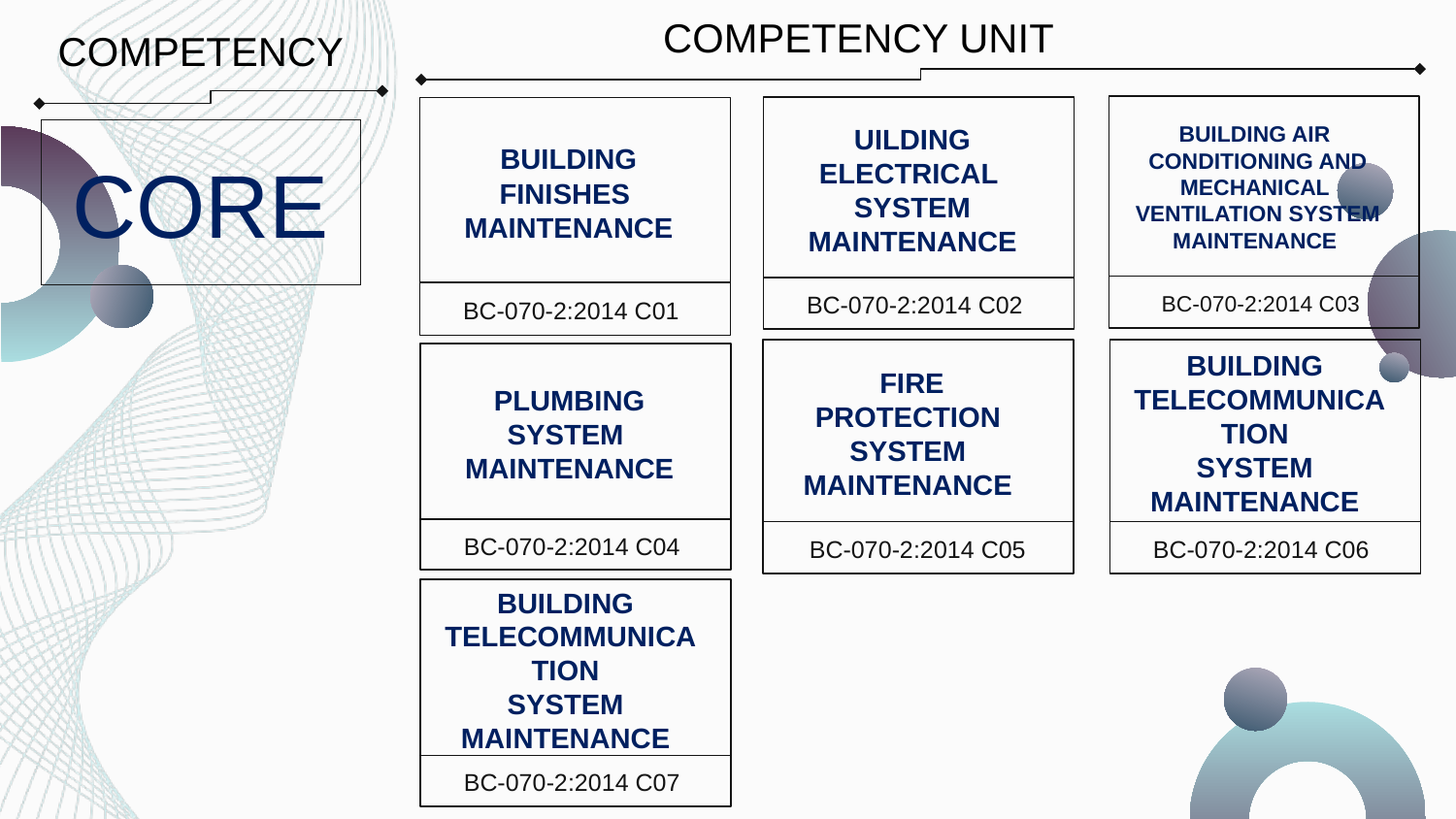

COMPETENCY UNIT
COMPETENCY

BUILDING AIR
CONDITIONING AND
MECHANICAL
VENTILATION SYSTEM
MAINTENANCE

BC-070-2:2014 C03
BUILDING FINISHES
MAINTENANCE

BC-070-2:2014 C01
UILDING ELECTRICAL
SYSTEM
MAINTENANCE

BC-070-2:2014 C02
CORE
FIRE PROTECTION
SYSTEM
MAINTENANCE

BC-070-2:2014 C05
BUILDING
TELECOMMUNICATION
SYSTEM
MAINTENANCE

BC-070-2:2014 C06
PLUMBING SYSTEM
MAINTENANCE

BC-070-2:2014 C04
BUILDING
TELECOMMUNICATION
SYSTEM
MAINTENANCE

BC-070-2:2014 C07